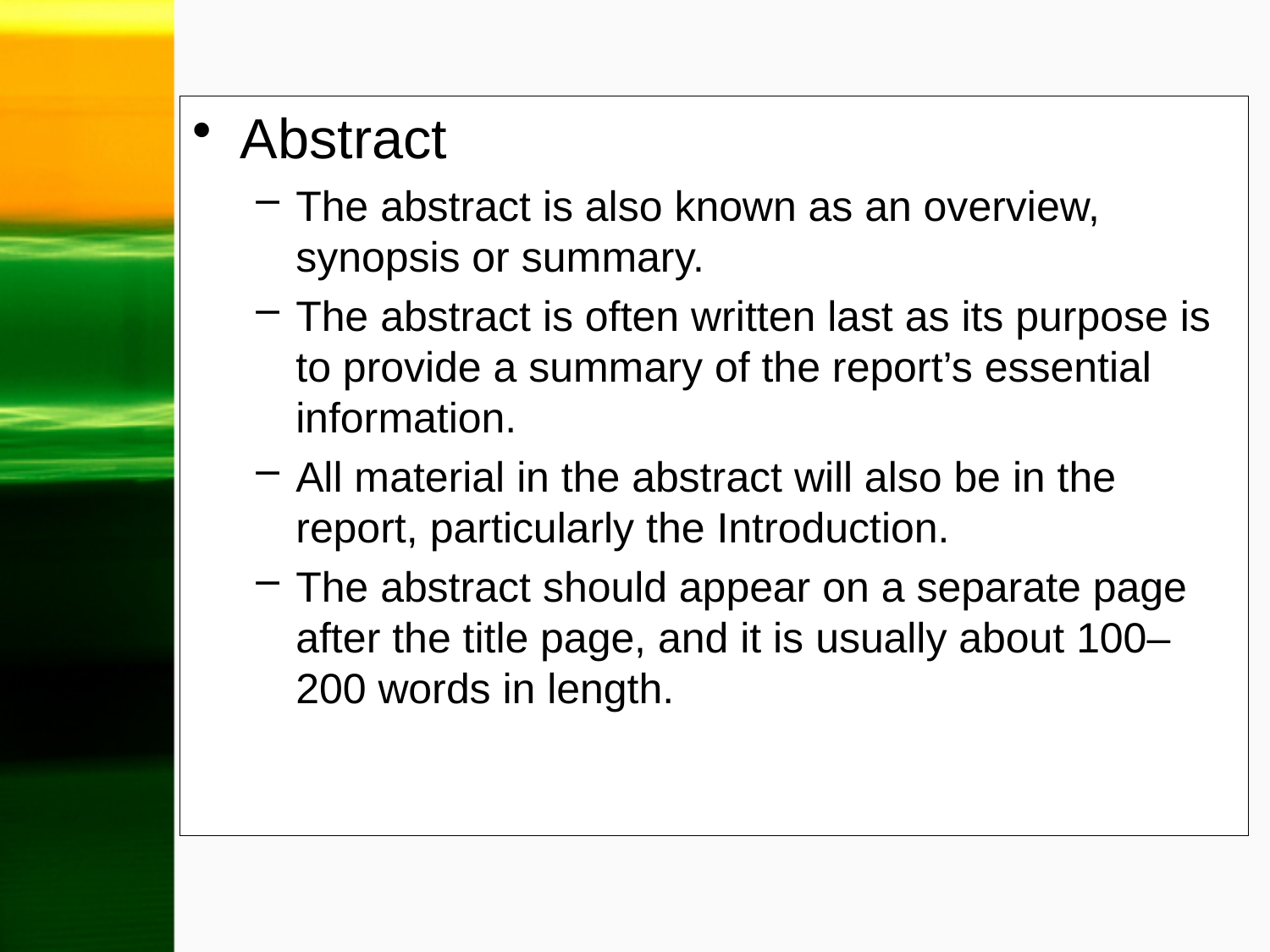

Abstract
The abstract is also known as an overview, synopsis or summary.
The abstract is often written last as its purpose is to provide a summary of the report’s essential information.
All material in the abstract will also be in the report, particularly the Introduction.
The abstract should appear on a separate page after the title page, and it is usually about 100–200 words in length.